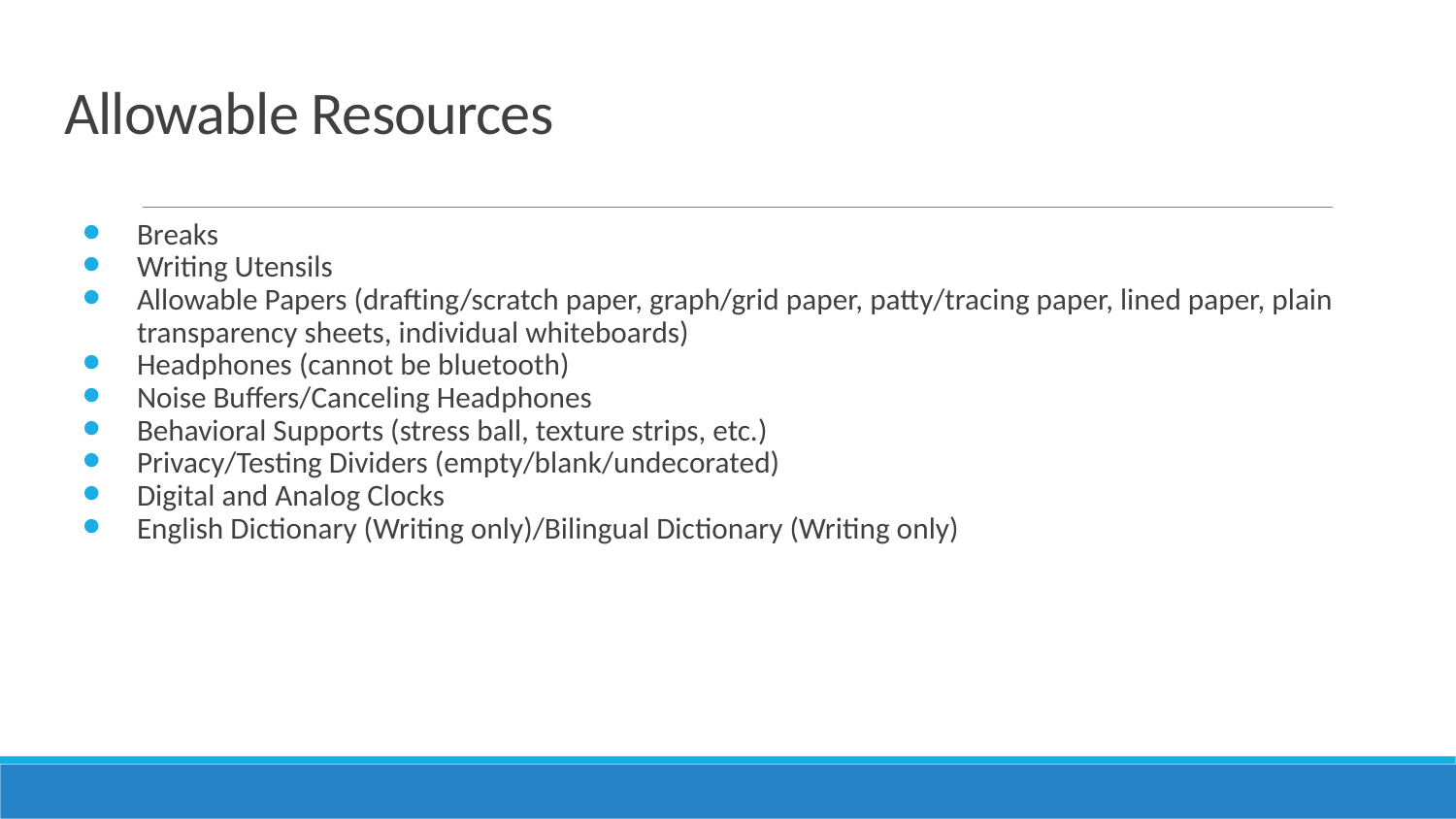

# Allowable Resources
Breaks
Writing Utensils
Allowable Papers (drafting/scratch paper, graph/grid paper, patty/tracing paper, lined paper, plain transparency sheets, individual whiteboards)
Headphones (cannot be bluetooth)
Noise Buffers/Canceling Headphones
Behavioral Supports (stress ball, texture strips, etc.)
Privacy/Testing Dividers (empty/blank/undecorated)
Digital and Analog Clocks
English Dictionary (Writing only)/Bilingual Dictionary (Writing only)